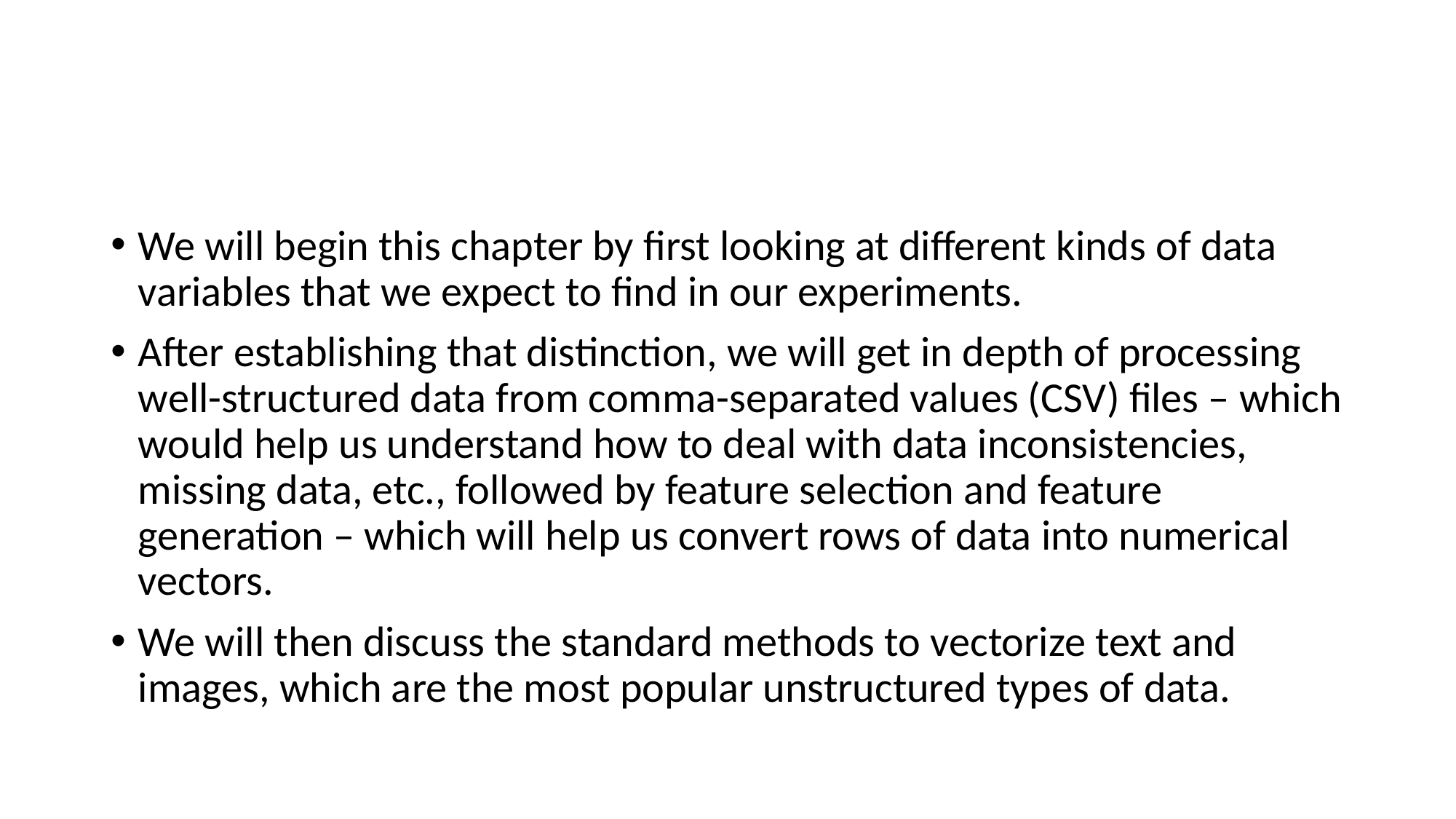

#
We will begin this chapter by first looking at different kinds of data variables that we expect to find in our experiments.
After establishing that distinction, we will get in depth of processing well-structured data from comma-separated values (CSV) files – which would help us understand how to deal with data inconsistencies, missing data, etc., followed by feature selection and feature generation – which will help us convert rows of data into numerical vectors.
We will then discuss the standard methods to vectorize text and images, which are the most popular unstructured types of data.